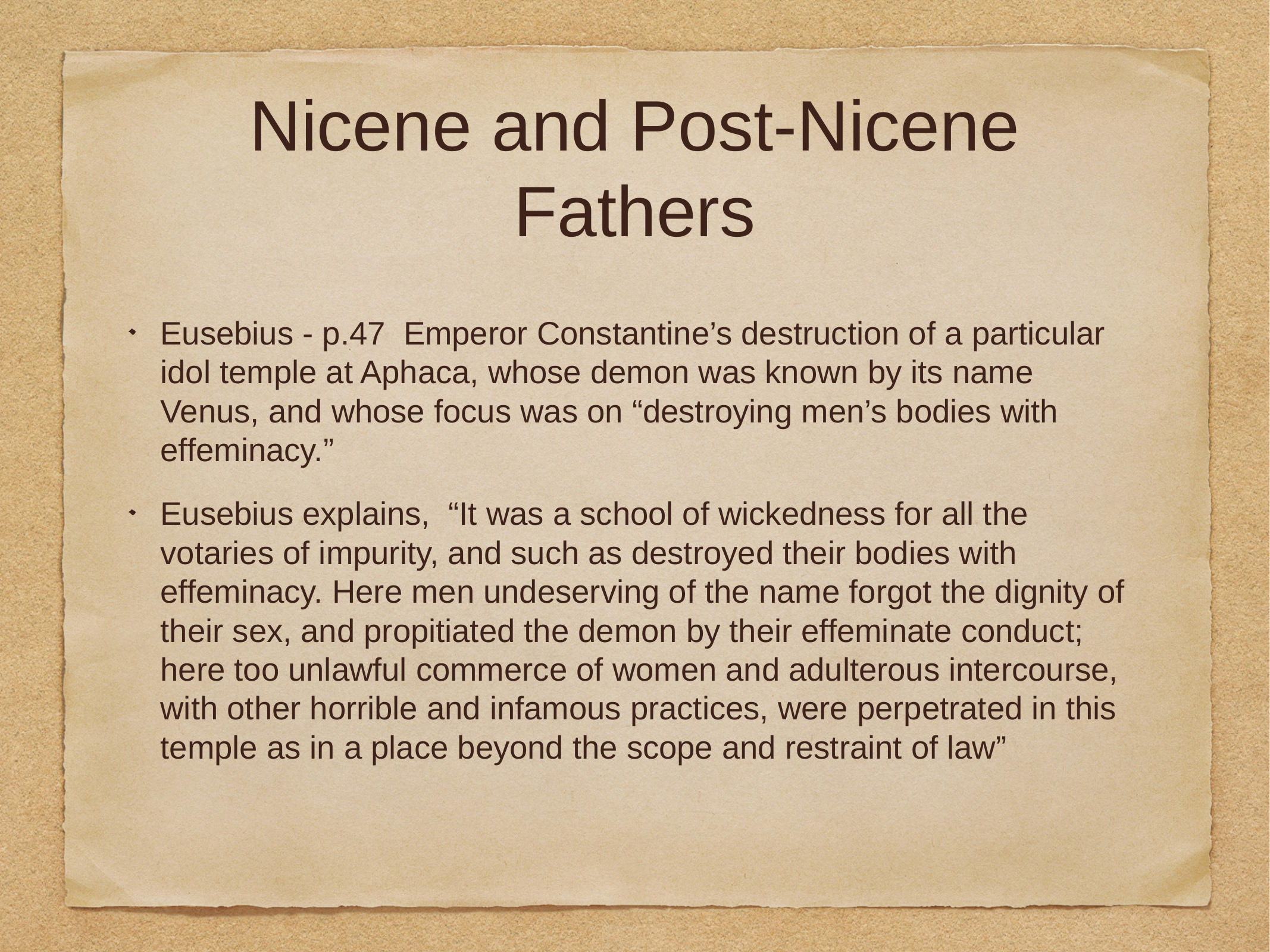

# Nicene and Post-Nicene Fathers
Eusebius - p.47  Emperor Constantine’s destruction of a particular idol temple at Aphaca, whose demon was known by its name Venus, and whose focus was on “destroying men’s bodies with effeminacy.”
Eusebius explains,  “It was a school of wickedness for all the votaries of impurity, and such as destroyed their bodies with effeminacy. Here men undeserving of the name forgot the dignity of their sex, and propitiated the demon by their effeminate conduct; here too unlawful commerce of women and adulterous intercourse, with other horrible and infamous practices, were perpetrated in this temple as in a place beyond the scope and restraint of law”